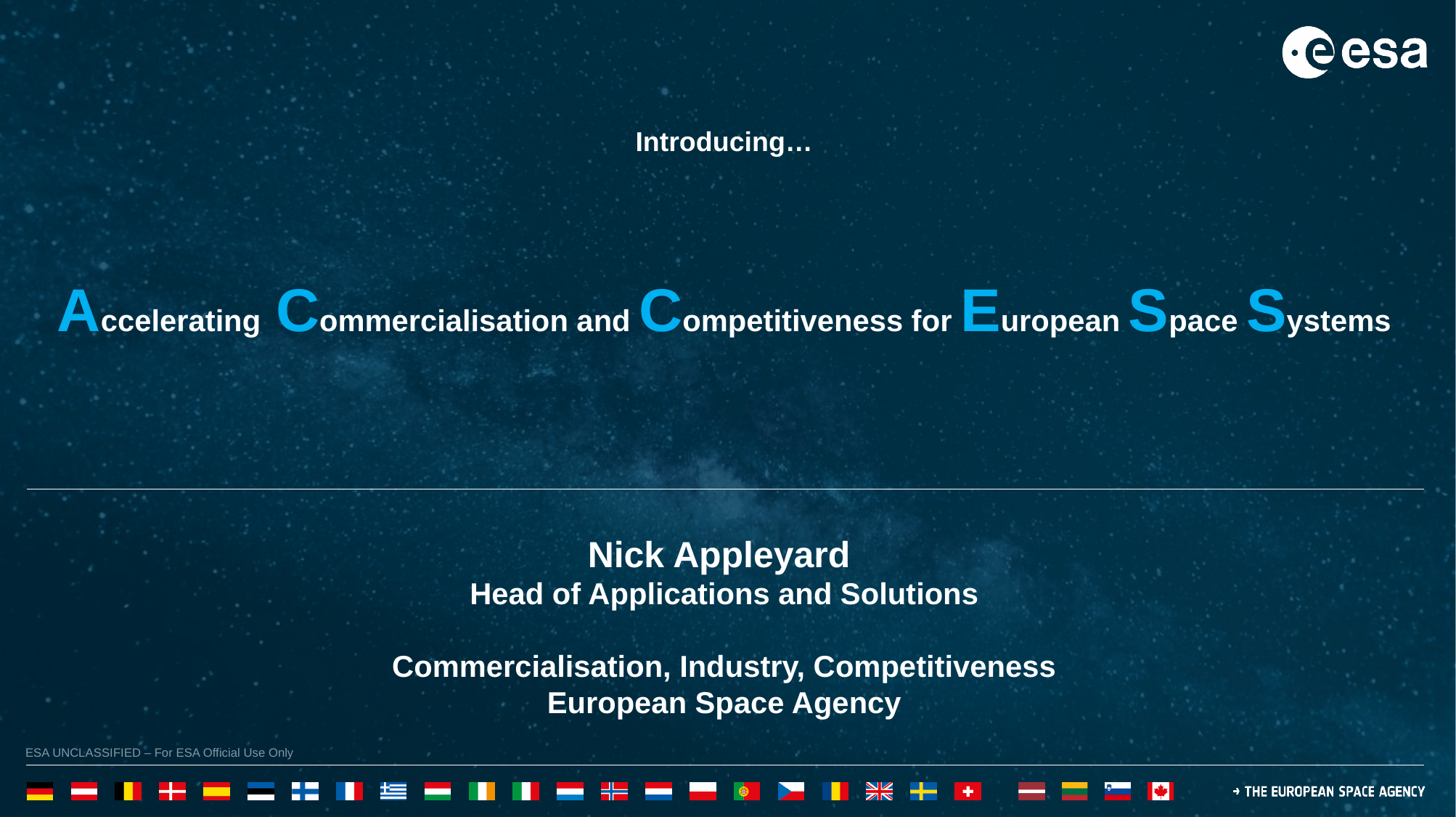

Introducing…
Accelerating Commercialisation and Competitiveness for European Space Systems
Nick Appleyard
Head of Applications and Solutions

Commercialisation, Industry, Competitiveness
European Space Agency